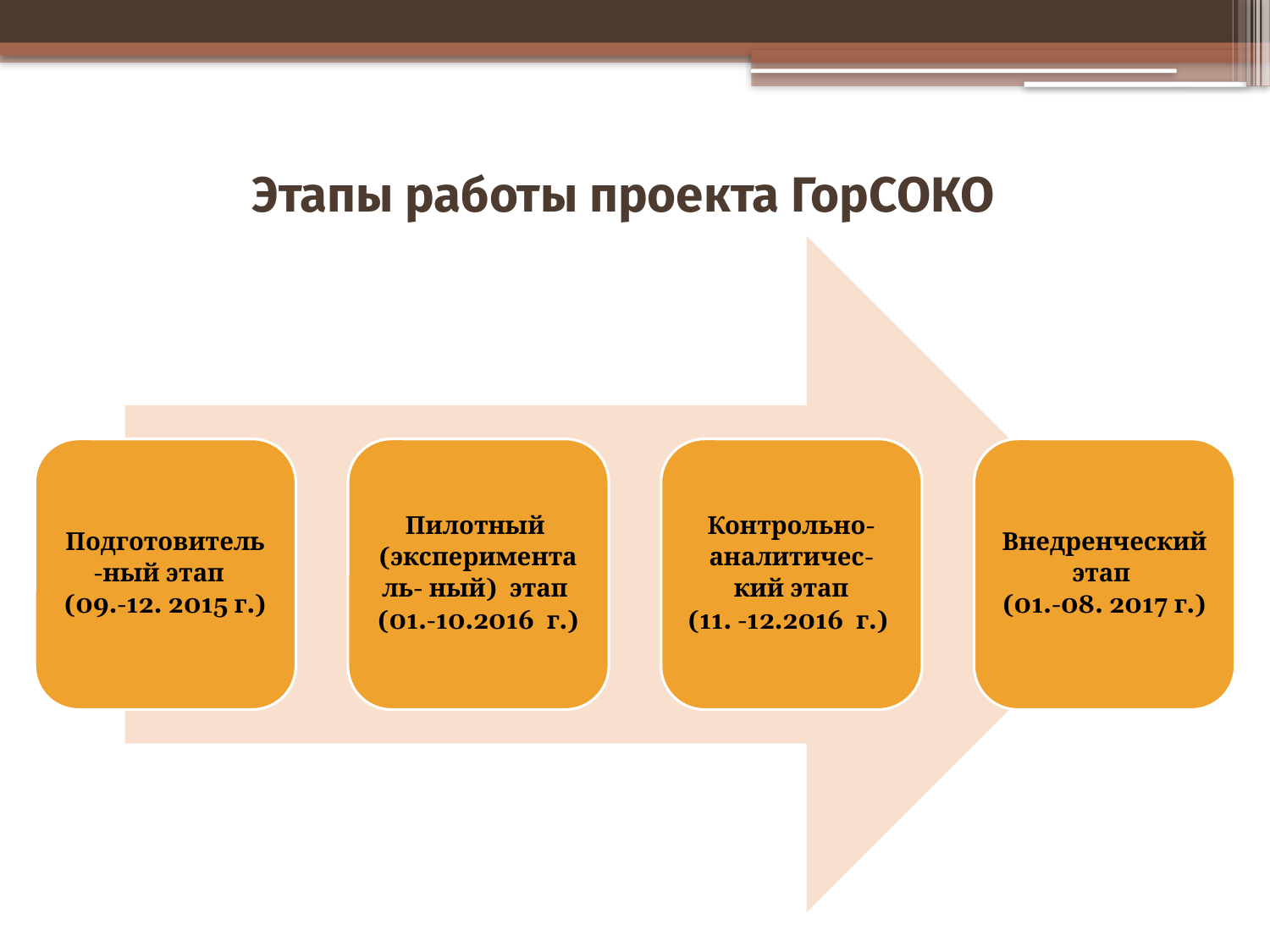

# Этапы работы проекта ГорСОКО
Подготовитель-ный этап
(09.-12. 2015 г.)
Пилотный  (эксперименталь- ный)  этап
(01.-10.2016  г.)
Внедренческий этап
(01.-08. 2017 г.)
Контрольно-аналитичес-кий этап
(11. -12.2016  г.)